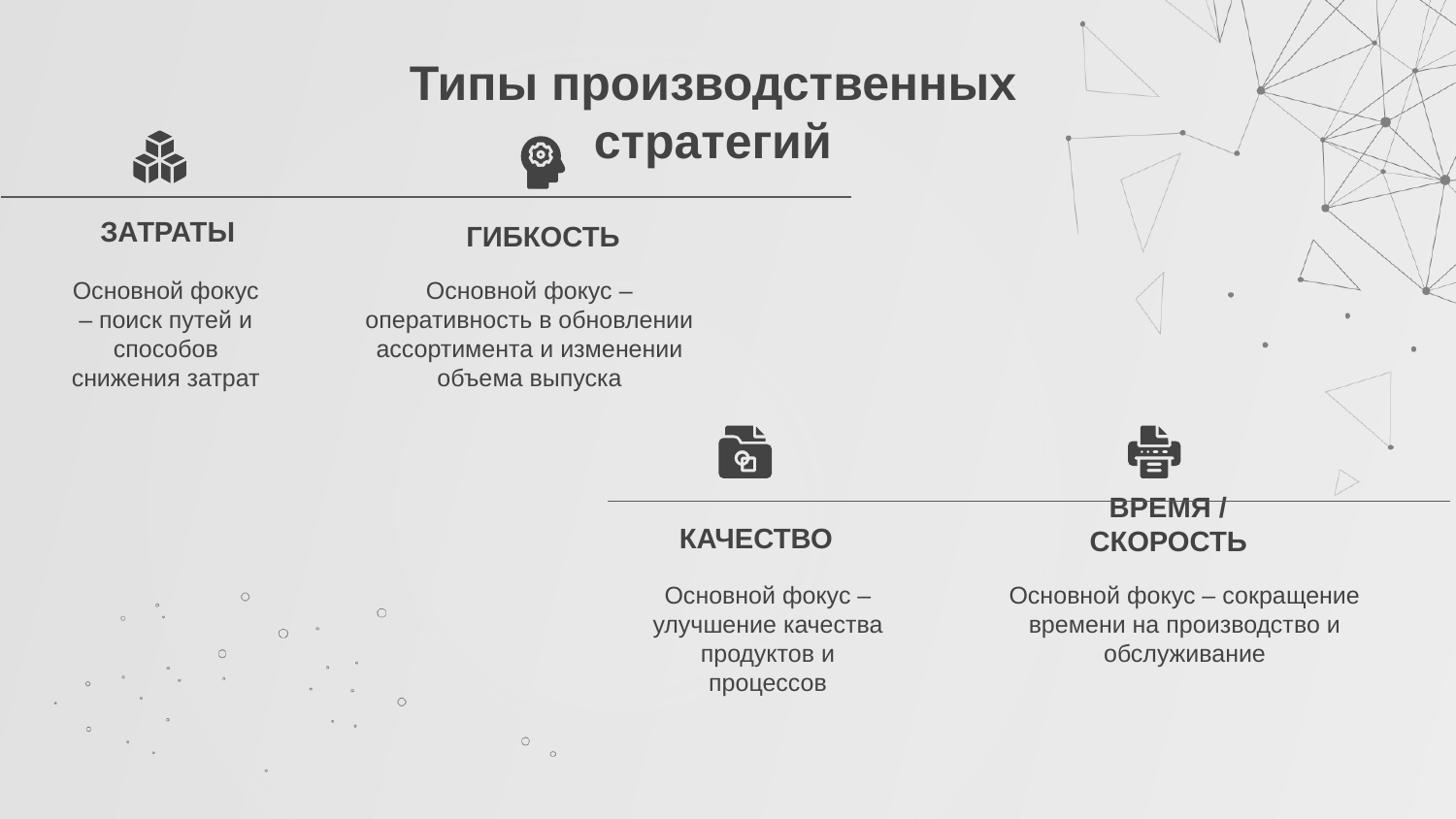

# Типы производственных стратегий

ЗАТРАТЫ
ГИБКОСТЬ
Основной фокус – поиск путей и способов снижения затрат

Основной фокус –оперативность в обновлении ассортимента и изменении объема выпуска

КАЧЕСТВО
ВРЕМЯ / СКОРОСТЬ
Основной фокус – улучшение качества продуктов и процессов
Основной фокус – сокращение времени на производство и обслуживание